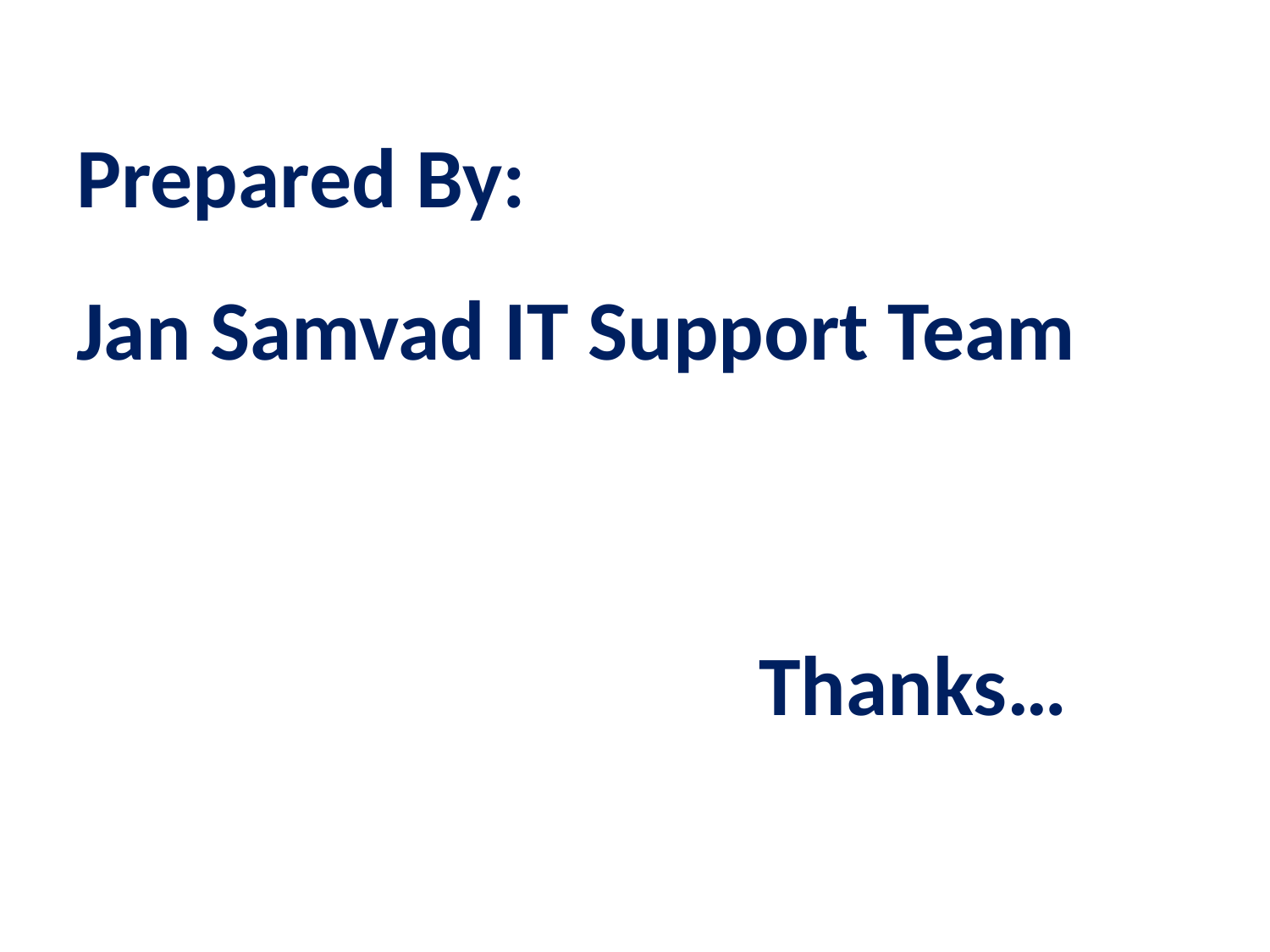

Prepared By:

Jan Samvad IT Support Team

						Thanks…